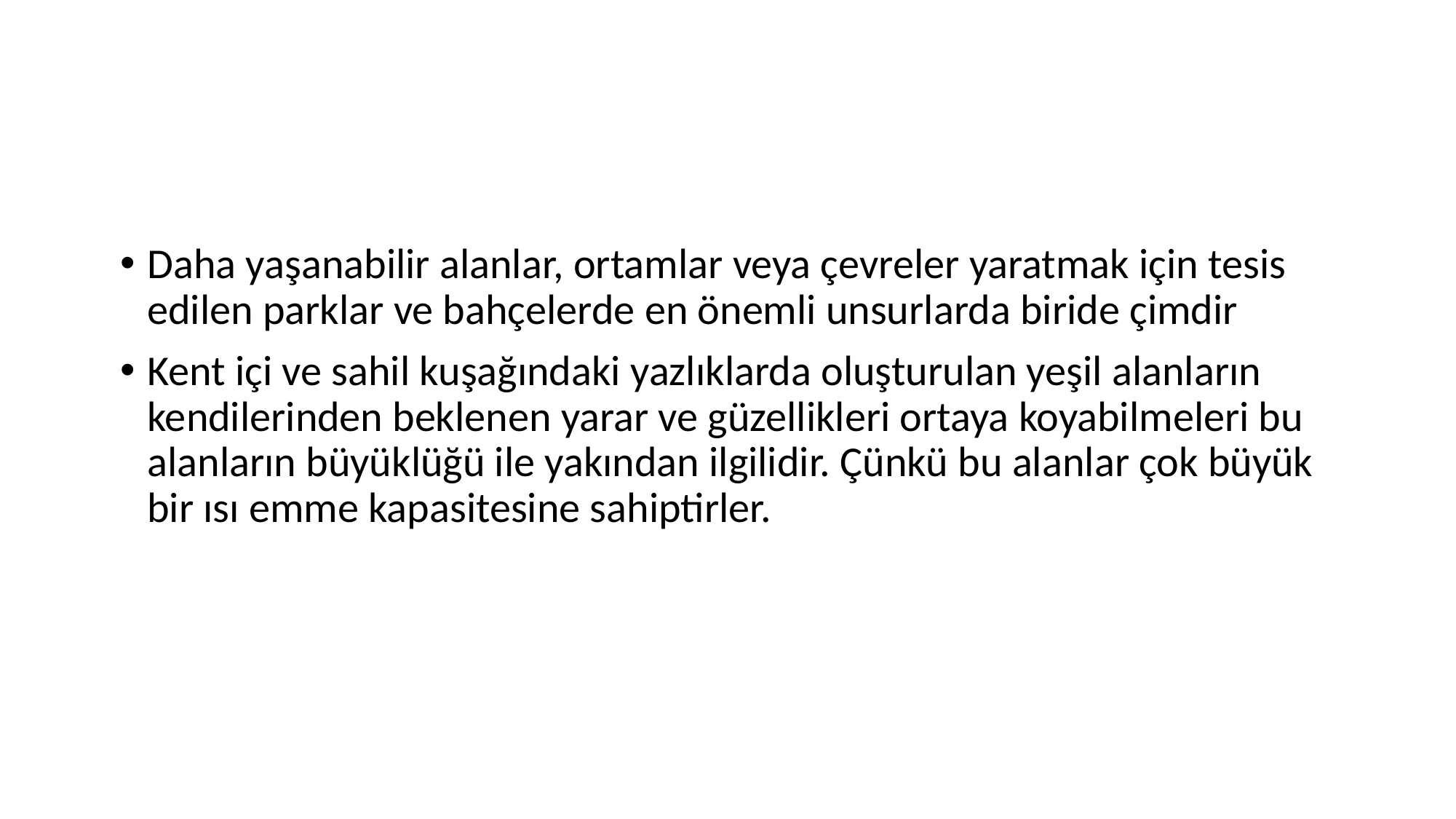

#
Daha yaşanabilir alanlar, ortamlar veya çevreler yaratmak için tesis edilen parklar ve bahçelerde en önemli unsurlarda biride çimdir
Kent içi ve sahil kuşağındaki yazlıklarda oluşturulan yeşil alanların kendilerinden beklenen yarar ve güzellikleri ortaya koyabilmeleri bu alanların büyüklüğü ile yakından ilgilidir. Çünkü bu alanlar çok büyük bir ısı emme kapasitesine sahiptirler.